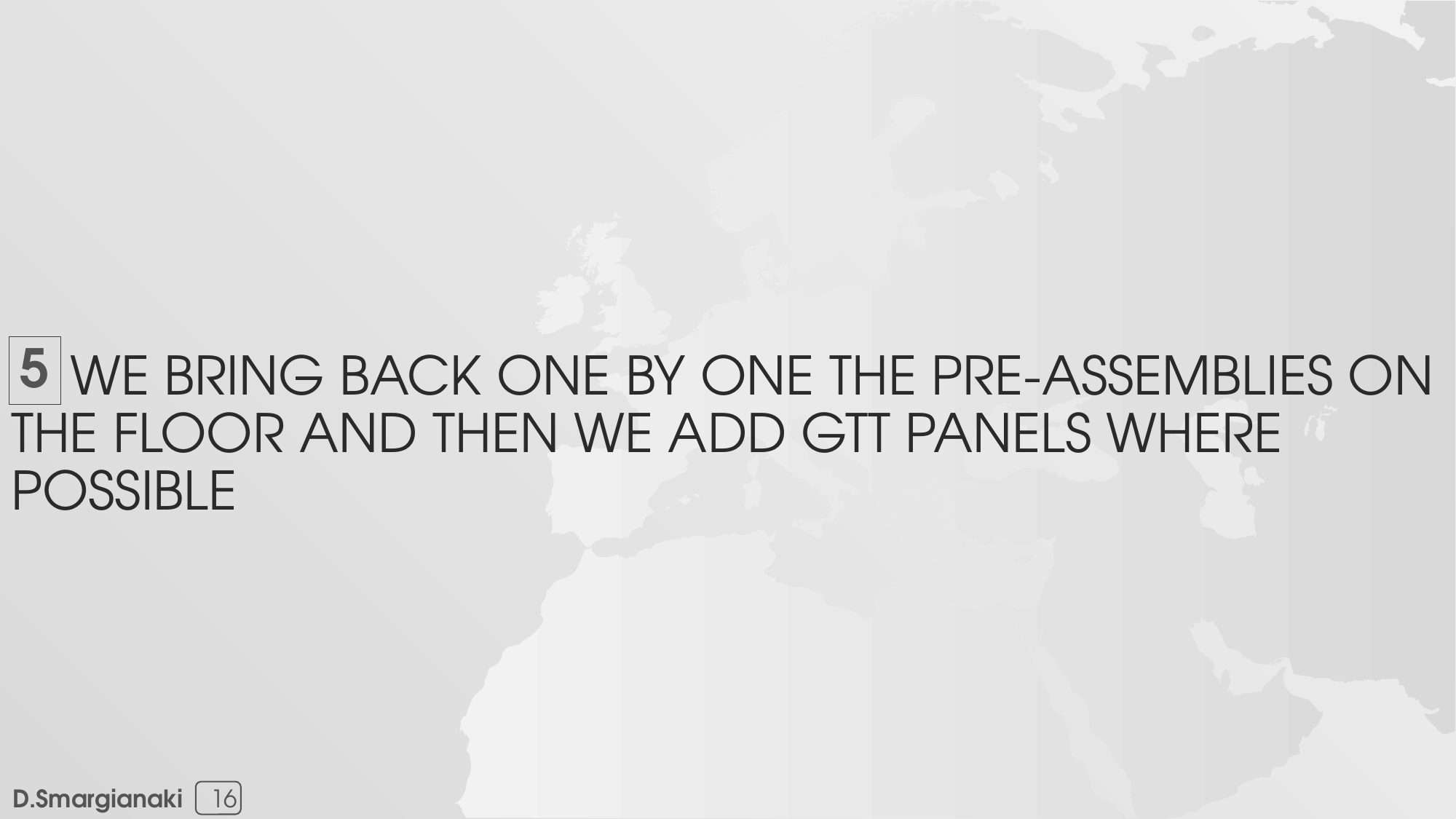

# We bring back one by one the pre-assemblies on the floor and then we add GTT panels where possible
5
16
D.Smargianaki